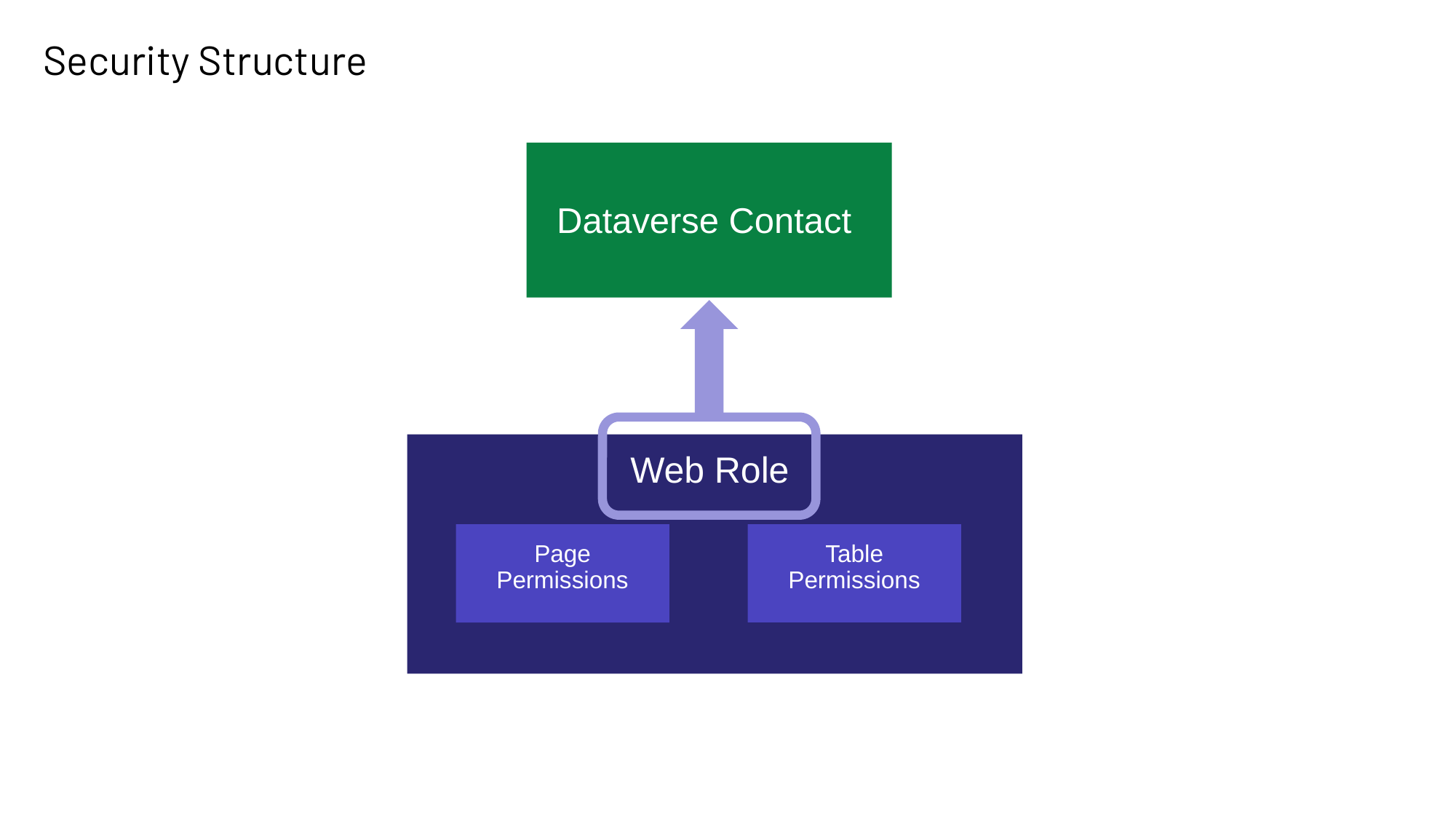

# Security Structure

Dataverse Contact

Web Role
Table Permissions
Page Permissions